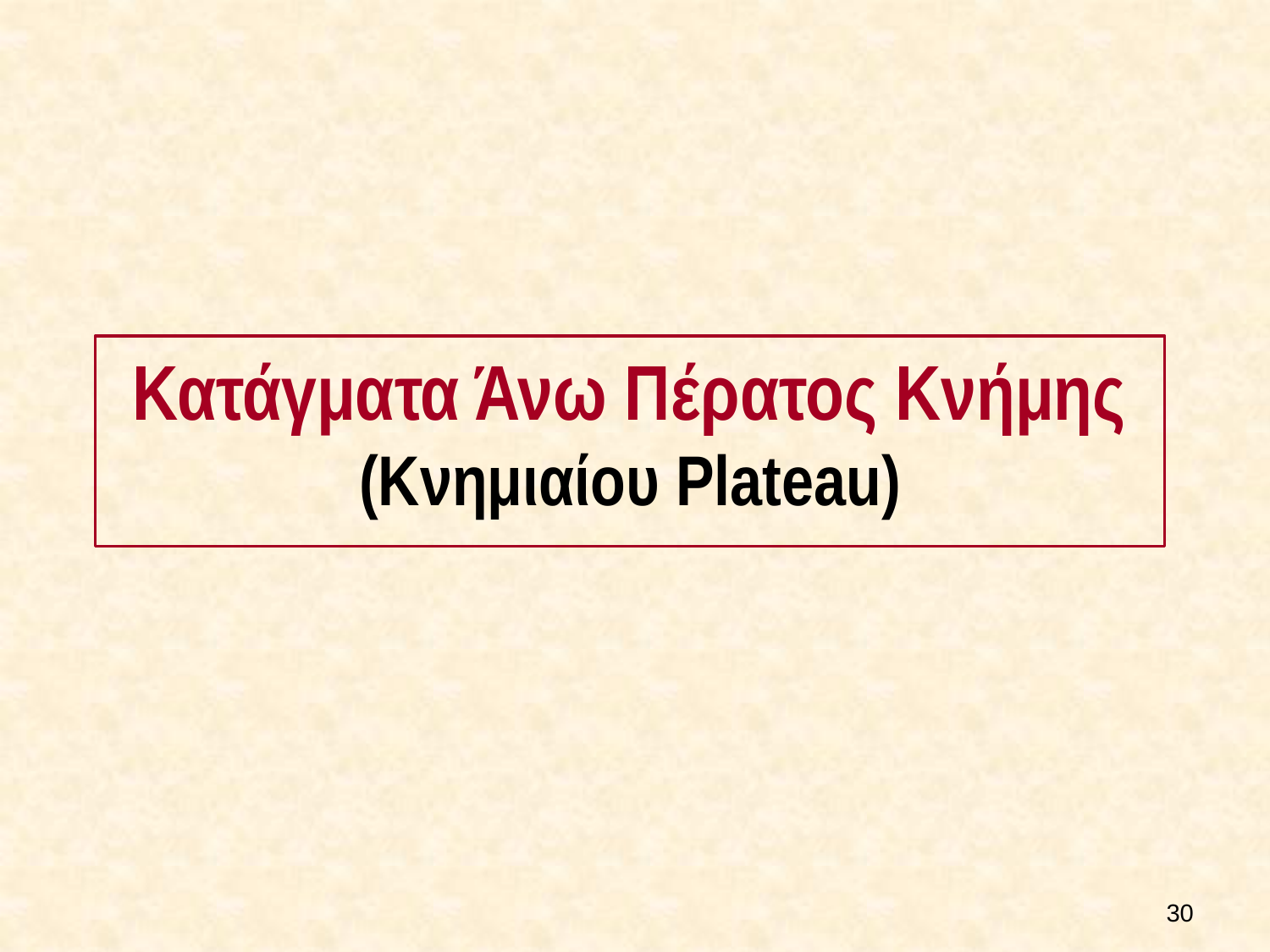

Κατάγματα Άνω Πέρατος Κνήμης
(Κνημιαίου Plateau)
30